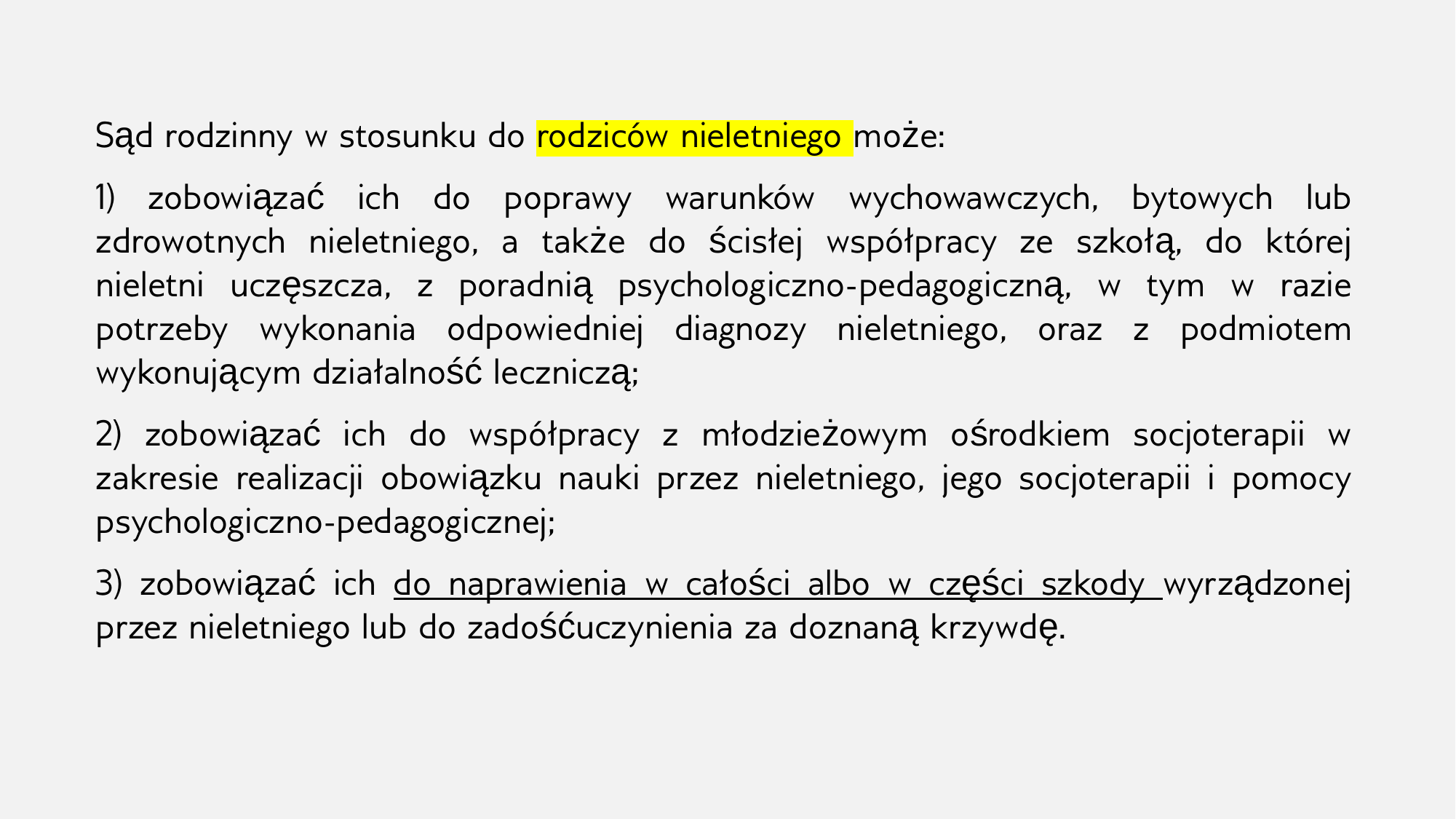

Sąd rodzinny w stosunku do rodziców nieletniego może:
1) zobowiązać ich do poprawy warunków wychowawczych, bytowych lub zdrowotnych nieletniego, a także do ścisłej współpracy ze szkołą, do której nieletni uczęszcza, z poradnią psychologiczno-pedagogiczną, w tym w razie potrzeby wykonania odpowiedniej diagnozy nieletniego, oraz z podmiotem wykonującym działalność leczniczą;
2) zobowiązać ich do współpracy z młodzieżowym ośrodkiem socjoterapii w zakresie realizacji obowiązku nauki przez nieletniego, jego socjoterapii i pomocy psychologiczno-pedagogicznej;
3) zobowiązać ich do naprawienia w całości albo w części szkody wyrządzonej przez nieletniego lub do zadośćuczynienia za doznaną krzywdę.